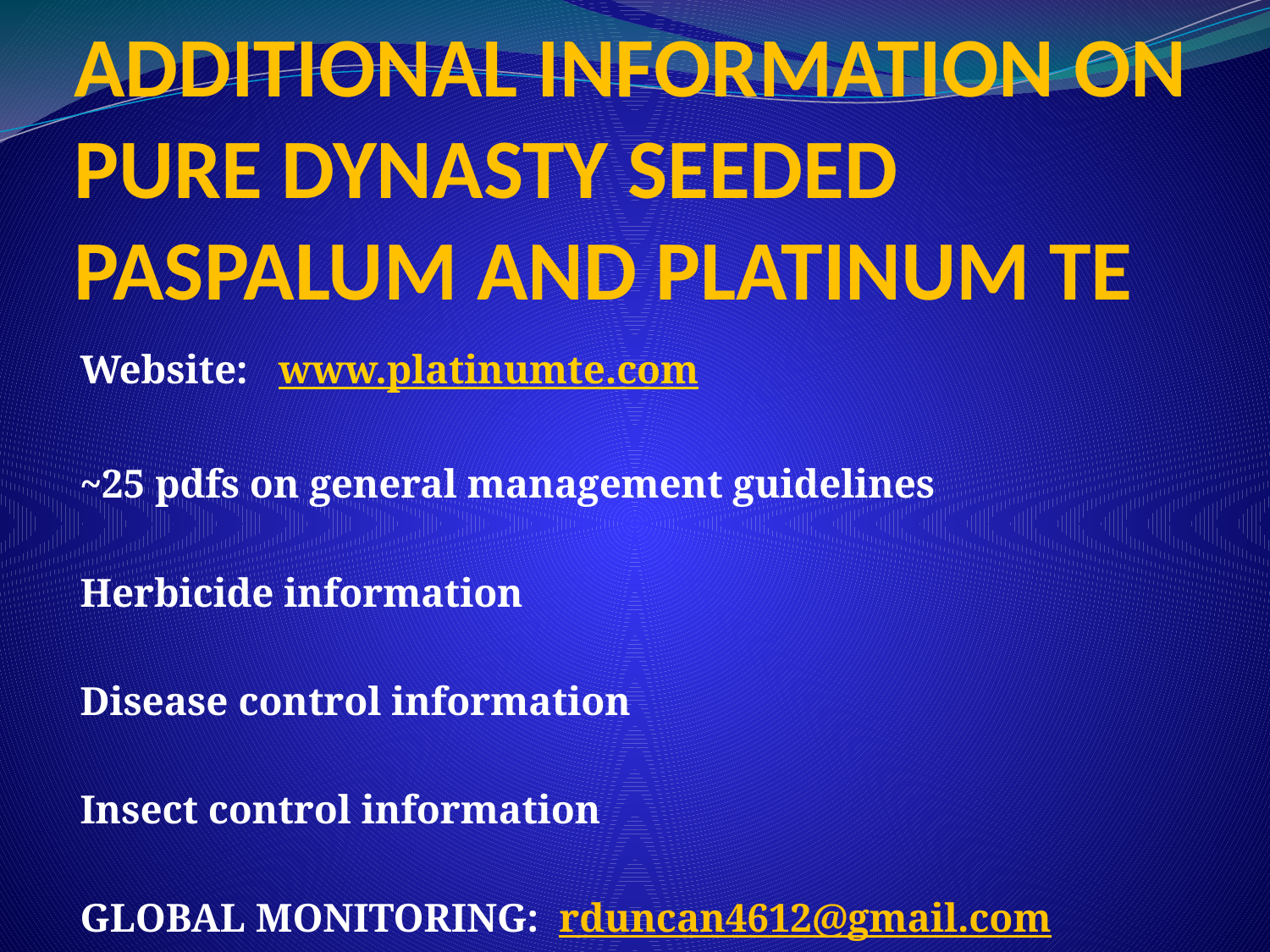

# ADDITIONAL INFORMATION ON PURE DYNASTY SEEDED PASPALUM AND PLATINUM TE
Website:   www.platinumte.com

~25 pdfs on general management guidelines

Herbicide information

Disease control information

Insect control information

GLOBAL MONITORING:  rduncan4612@gmail.com